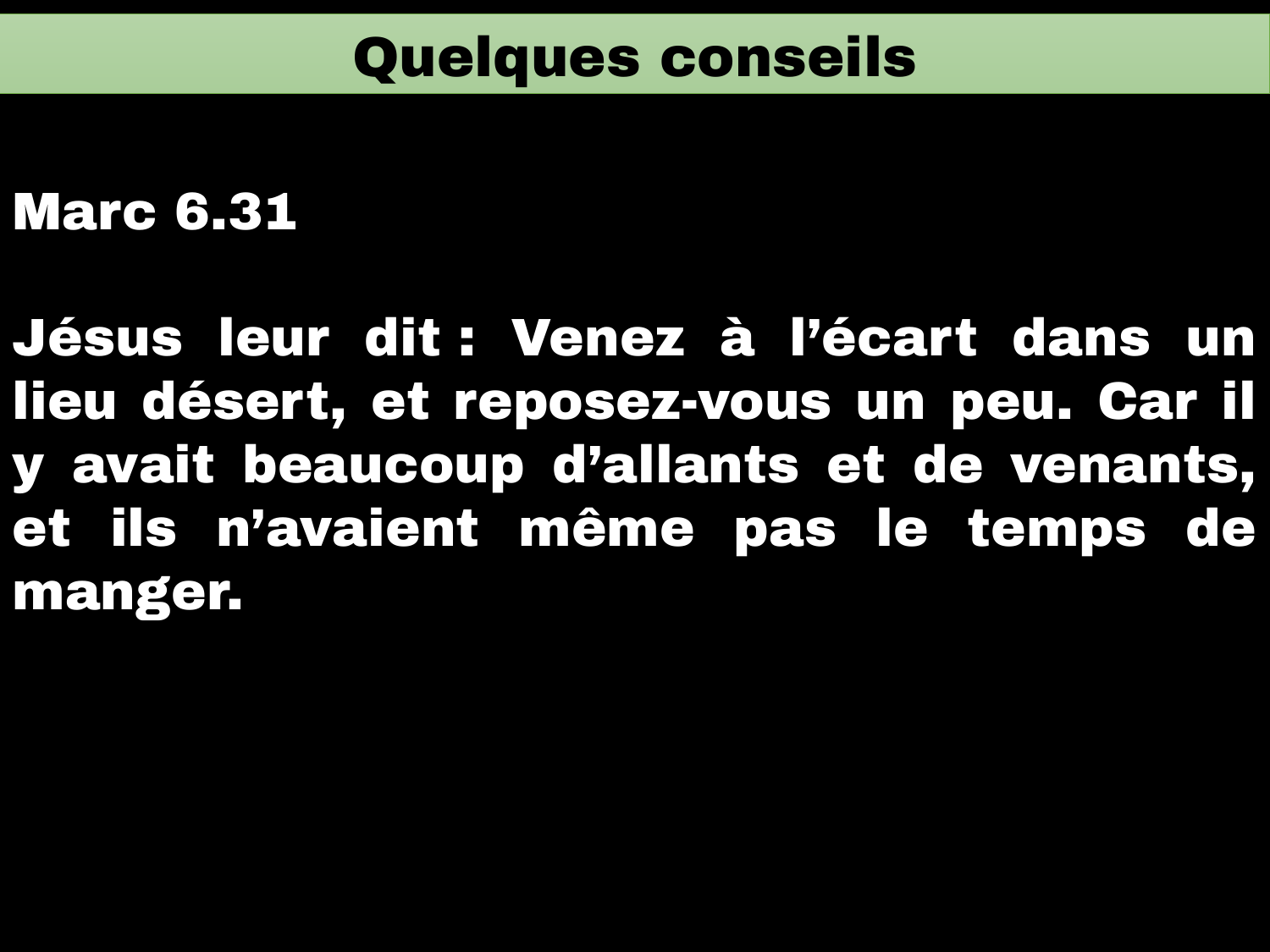

Quelques conseils
Marc 6.31

Jésus leur dit : Venez à l’écart dans un lieu désert, et reposez-vous un peu. Car il y avait beaucoup d’allants et de venants, et ils n’avaient même pas le temps de manger.